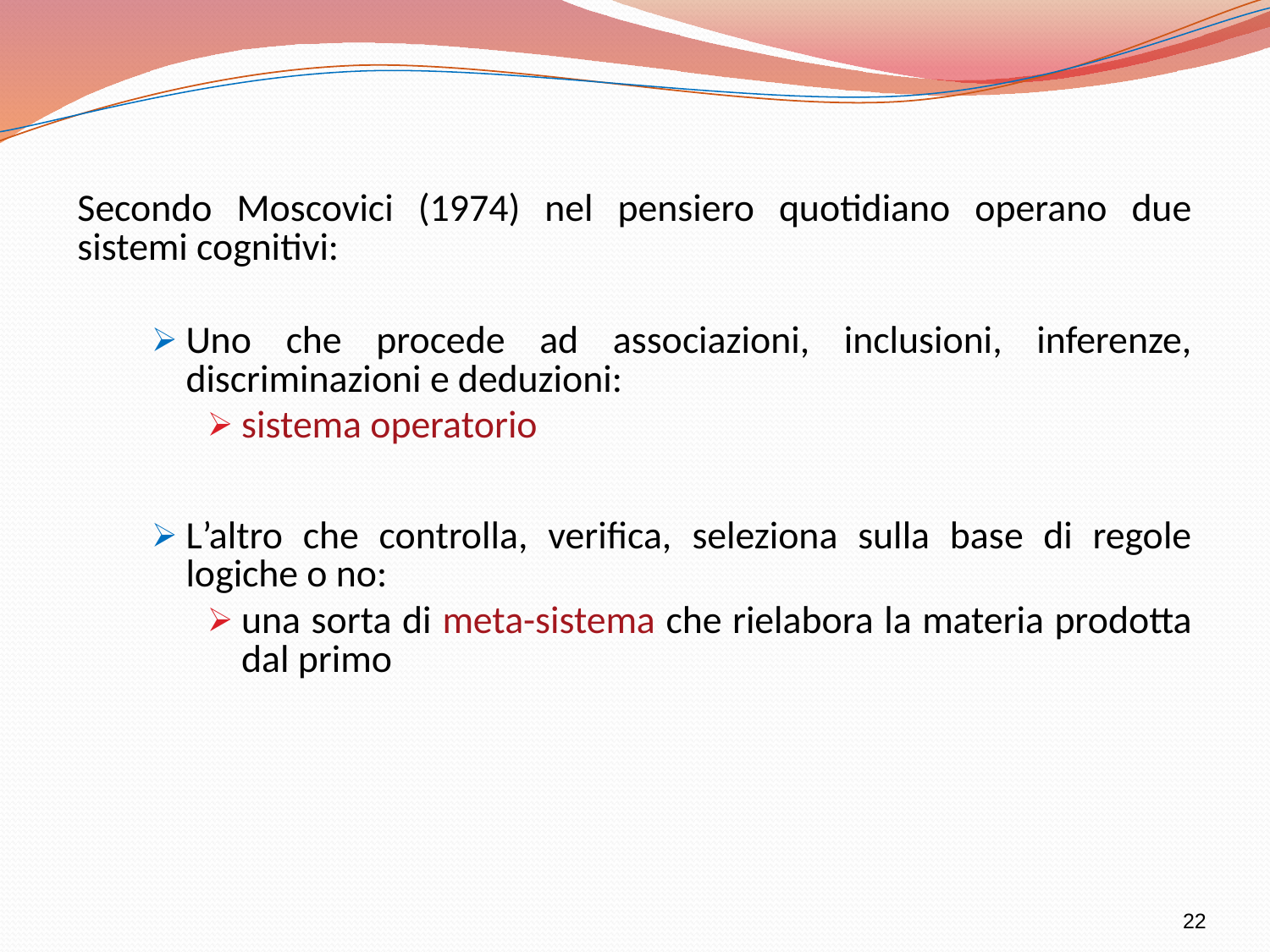

Secondo Moscovici (1974) nel pensiero quotidiano operano due sistemi cognitivi:

Uno che procede ad associazioni, inclusioni, inferenze, discriminazioni e deduzioni:
sistema operatorio

L’altro che controlla, verifica, seleziona sulla base di regole logiche o no:
una sorta di meta-sistema che rielabora la materia prodotta dal primo
22